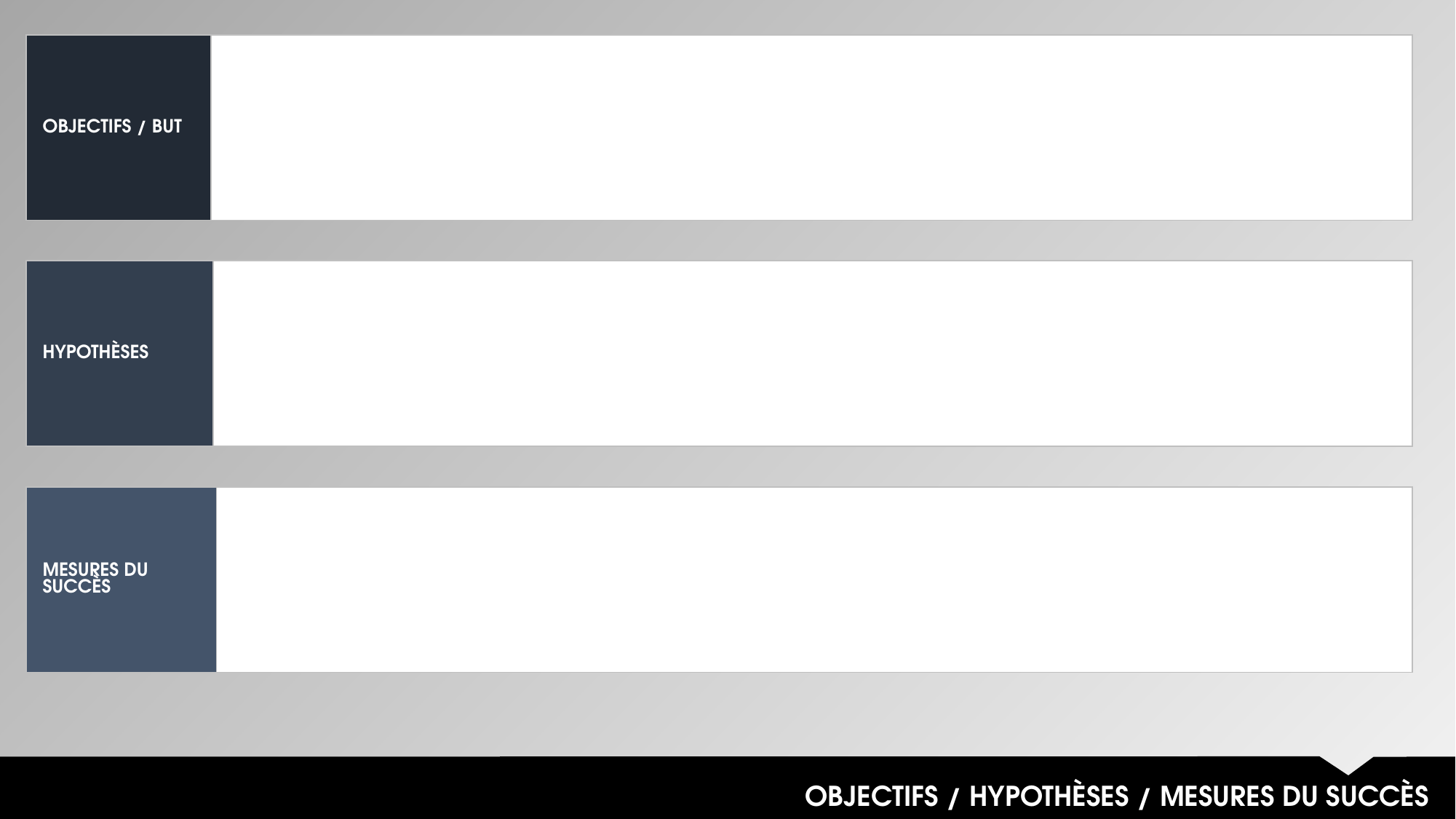

| OBJECTIFS / BUT |  |
| --- | --- |
| HYPOTHÈSES |  |
| --- | --- |
| MESURES DU SUCCÈS |  |
| --- | --- |

OBJECTIFS / HYPOTHÈSES / MESURES DU SUCCÈS